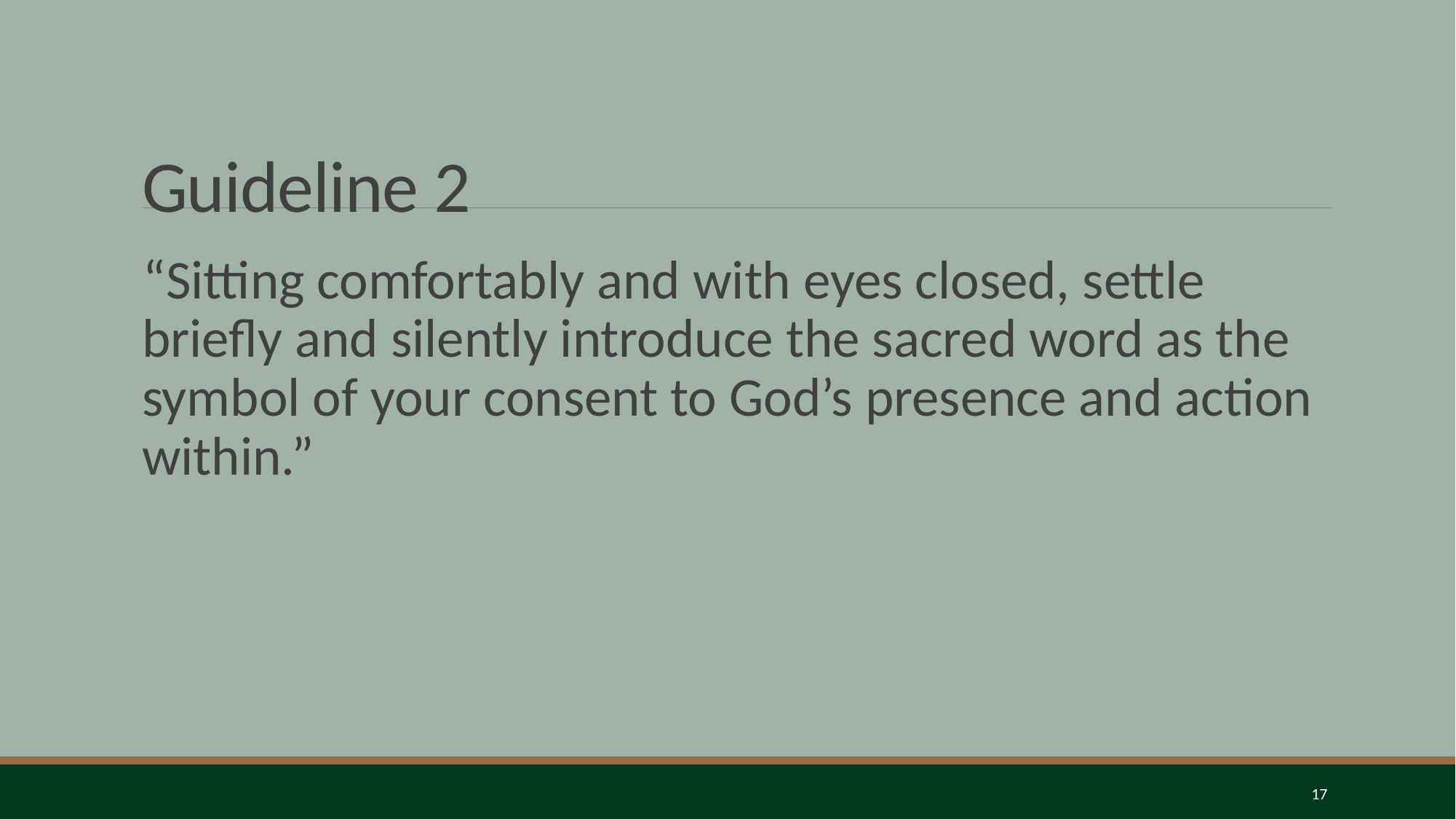

Guideline 2
“Sitting comfortably and with eyes closed, settle briefly and silently introduce the sacred word as the symbol of your consent to God’s presence and action within.”
17